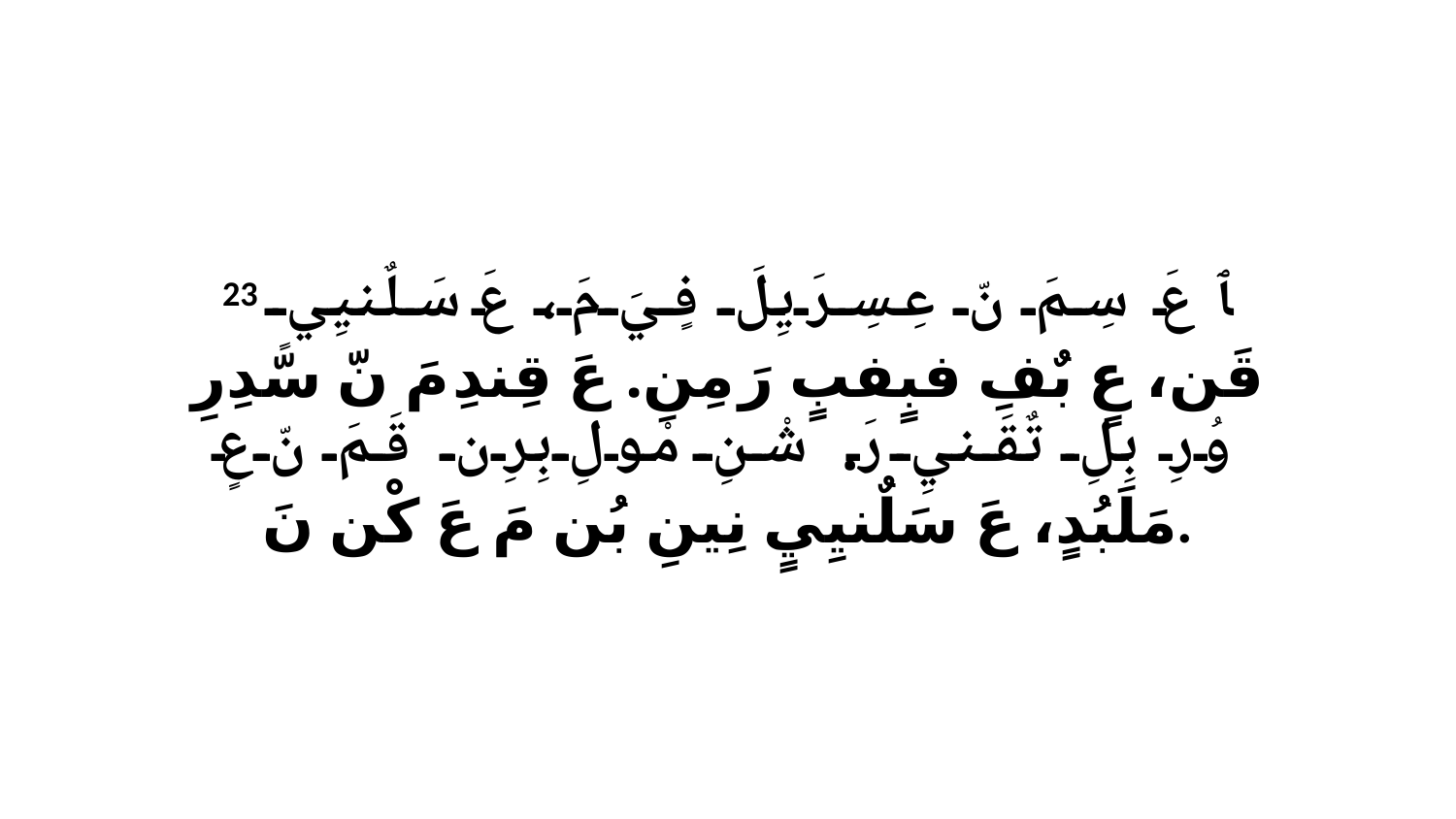

23 ﭑ عَ سِمَ نّ عِسِرَيِلَ فٍيَ مَ، عَ سَلٌنيِيٍ قَن، عٍ بٌفِ فبٍفبٍ رَ مِنِ. عَ قِندِ مَ نّ سّدِرِ وُرِ بِلِ تٌقَنيِ رَ. شْنِ مْولِ بِرِن قَمَ نّ عٍ مَلَبُدٍ، عَ سَلٌنيِيٍ نِينِ بُن مَ عَ كْن نَ.